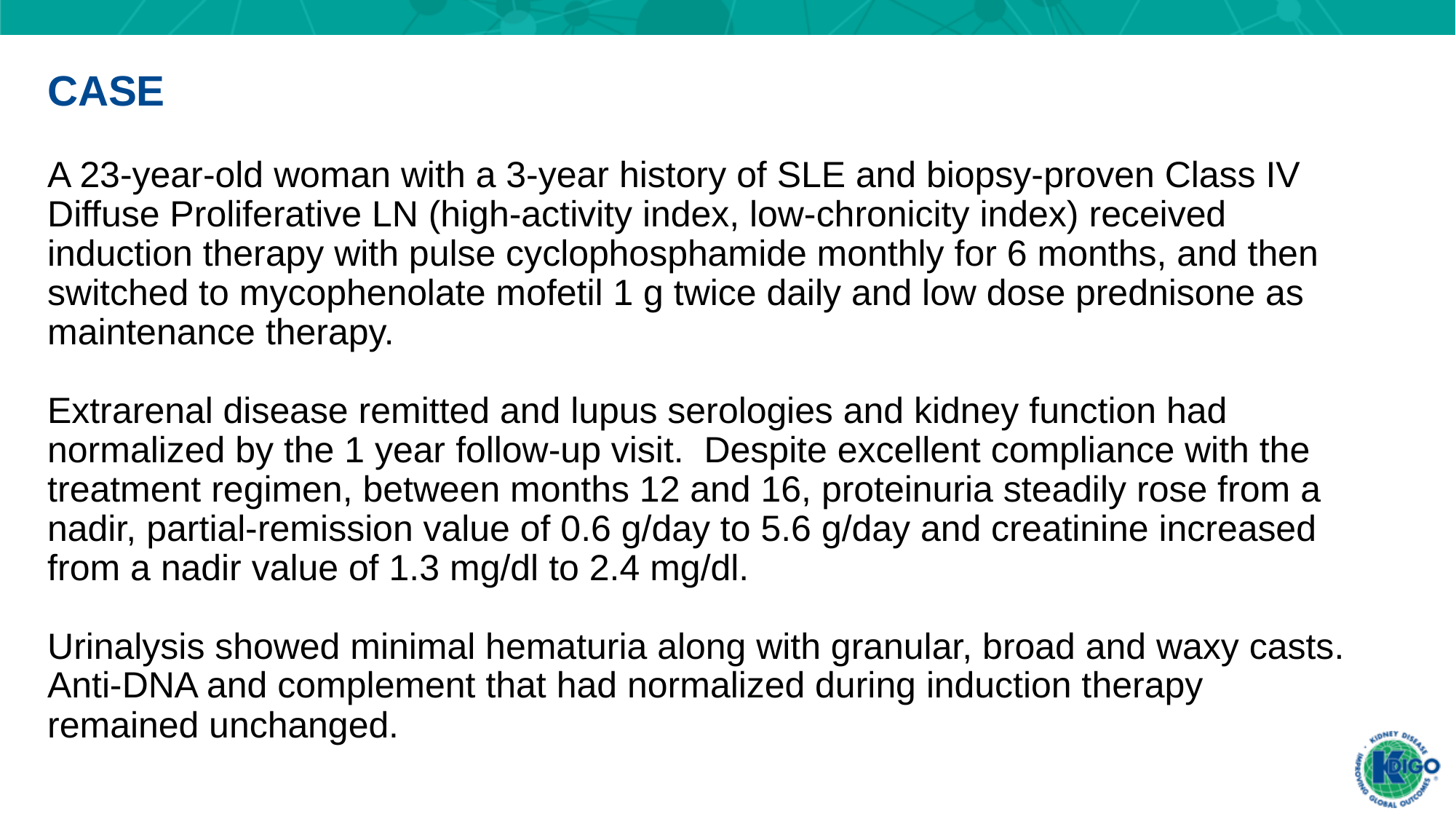

CASE
A 23-year-old woman with a 3-year history of SLE and biopsy-proven Class IV Diffuse Proliferative LN (high-activity index, low-chronicity index) received   induction therapy with pulse cyclophosphamide monthly for 6 months, and then switched to mycophenolate mofetil 1 g twice daily and low dose prednisone as maintenance therapy.

Extrarenal disease remitted and lupus serologies and kidney function had normalized by the 1 year follow-up visit.  Despite excellent compliance with the treatment regimen, between months 12 and 16, proteinuria steadily rose from a nadir, partial-remission value of 0.6 g/day to 5.6 g/day and creatinine increased from a nadir value of 1.3 mg/dl to 2.4 mg/dl.

Urinalysis showed minimal hematuria along with granular, broad and waxy casts. Anti-DNA and complement that had normalized during induction therapy remained unchanged.